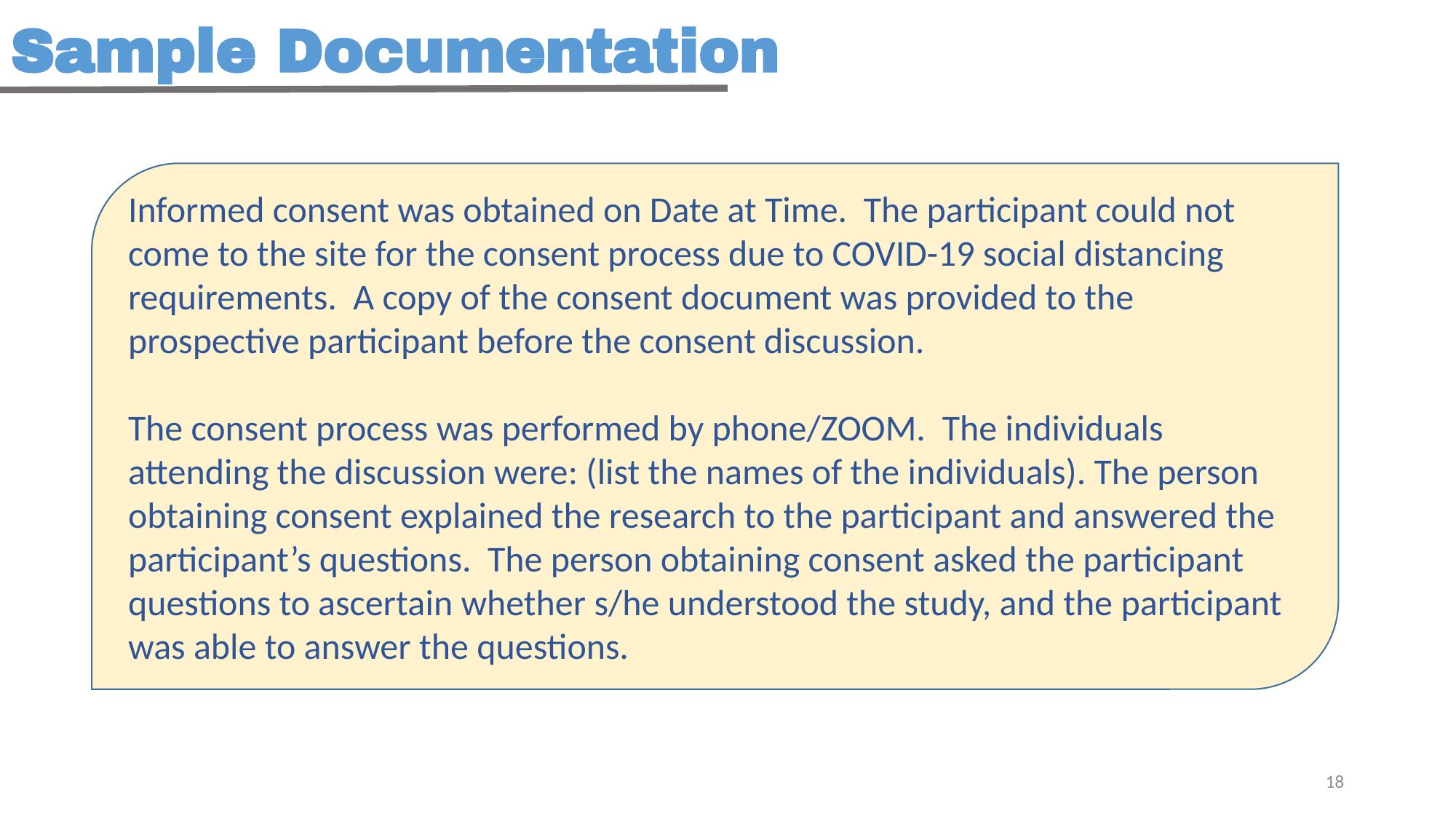

Sample Documentation

Informed consent was obtained on Date at Time.  The participant could not come to the site for the consent process due to COVID-19 social distancing requirements.  A copy of the consent document was provided to the prospective participant before the consent discussion.

The consent process was performed by phone/ZOOM.  The individuals attending the discussion were: (list the names of the individuals). The person obtaining consent explained the research to the participant and answered the participant’s questions.  The person obtaining consent asked the participant questions to ascertain whether s/he understood the study, and the participant was able to answer the questions.

18